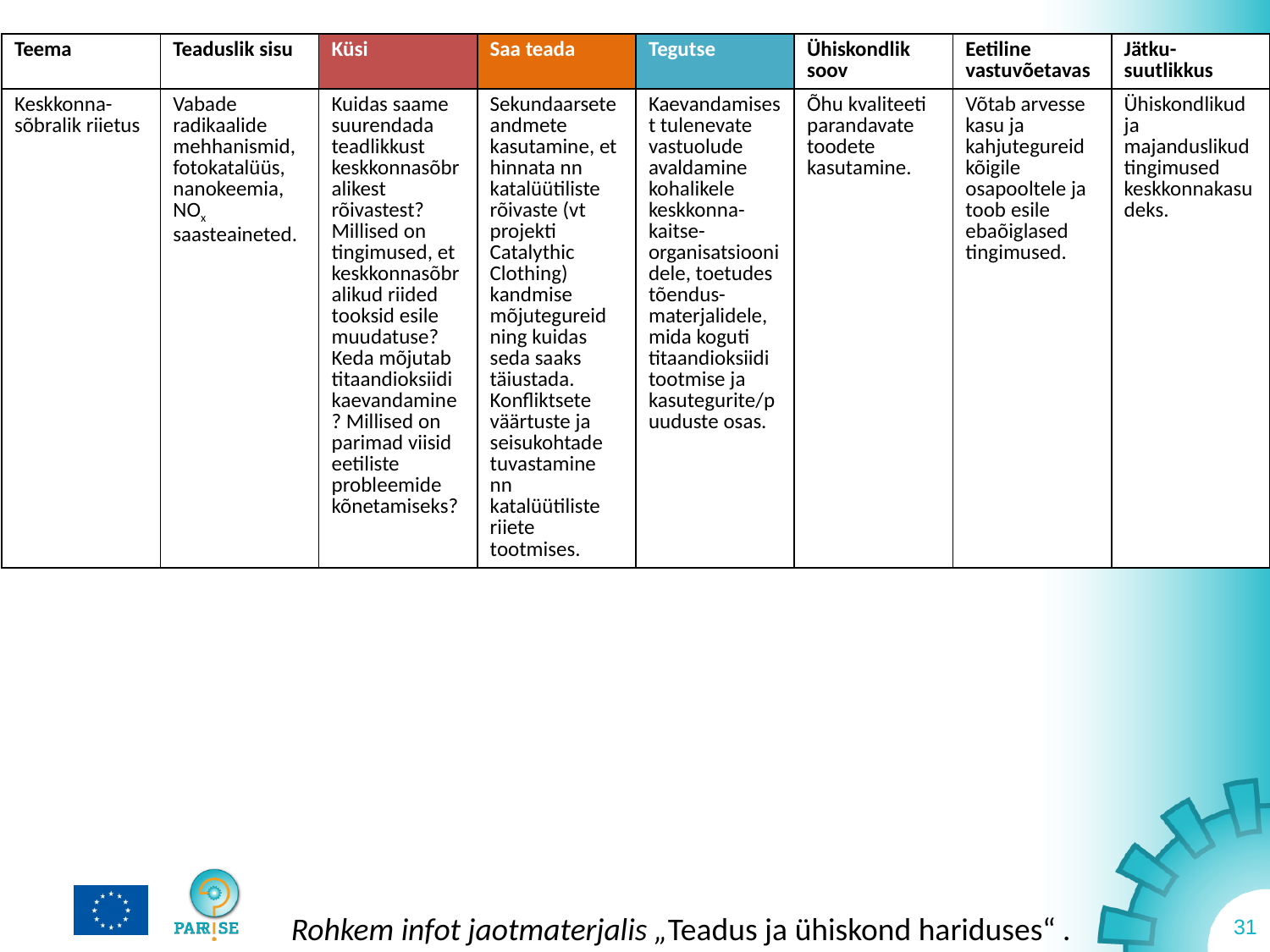

| Teema | Teaduslik sisu | Küsi | Saa teada | Tegutse | Ühiskondlik soov | Eetiline vastuvõetavas | Jätku-suutlikkus |
| --- | --- | --- | --- | --- | --- | --- | --- |
| Keskkonna-sõbralik riietus | Vabade radikaalide mehhanismid, fotokatalüüs, nanokeemia, NOx saasteaineted. | Kuidas saame suurendada teadlikkust keskkonnasõbralikest rõivastest? Millised on tingimused, et keskkonnasõbralikud riided tooksid esile muudatuse? Keda mõjutab titaandioksiidi kaevandamine? Millised on parimad viisid eetiliste probleemide kõnetamiseks? | Sekundaarsete andmete kasutamine, et hinnata nn katalüütiliste rõivaste (vt projekti Catalythic Clothing) kandmise mõjutegureid ning kuidas seda saaks täiustada. Konfliktsete väärtuste ja seisukohtade tuvastamine nn katalüütiliste riiete tootmises. | Kaevandamisest tulenevate vastuolude avaldamine kohalikele keskkonna-kaitse-organisatsioonidele, toetudes tõendus-materjalidele, mida koguti titaandioksiidi tootmise ja kasutegurite/puuduste osas. | Õhu kvaliteeti parandavate toodete kasutamine. | Võtab arvesse kasu ja kahjutegureid kõigile osapooltele ja toob esile ebaõiglased tingimused. | Ühiskondlikud ja majanduslikud tingimused keskkonnakasudeks. |
31
Rohkem infot jaotmaterjalis „Teadus ja ühiskond hariduses“ .